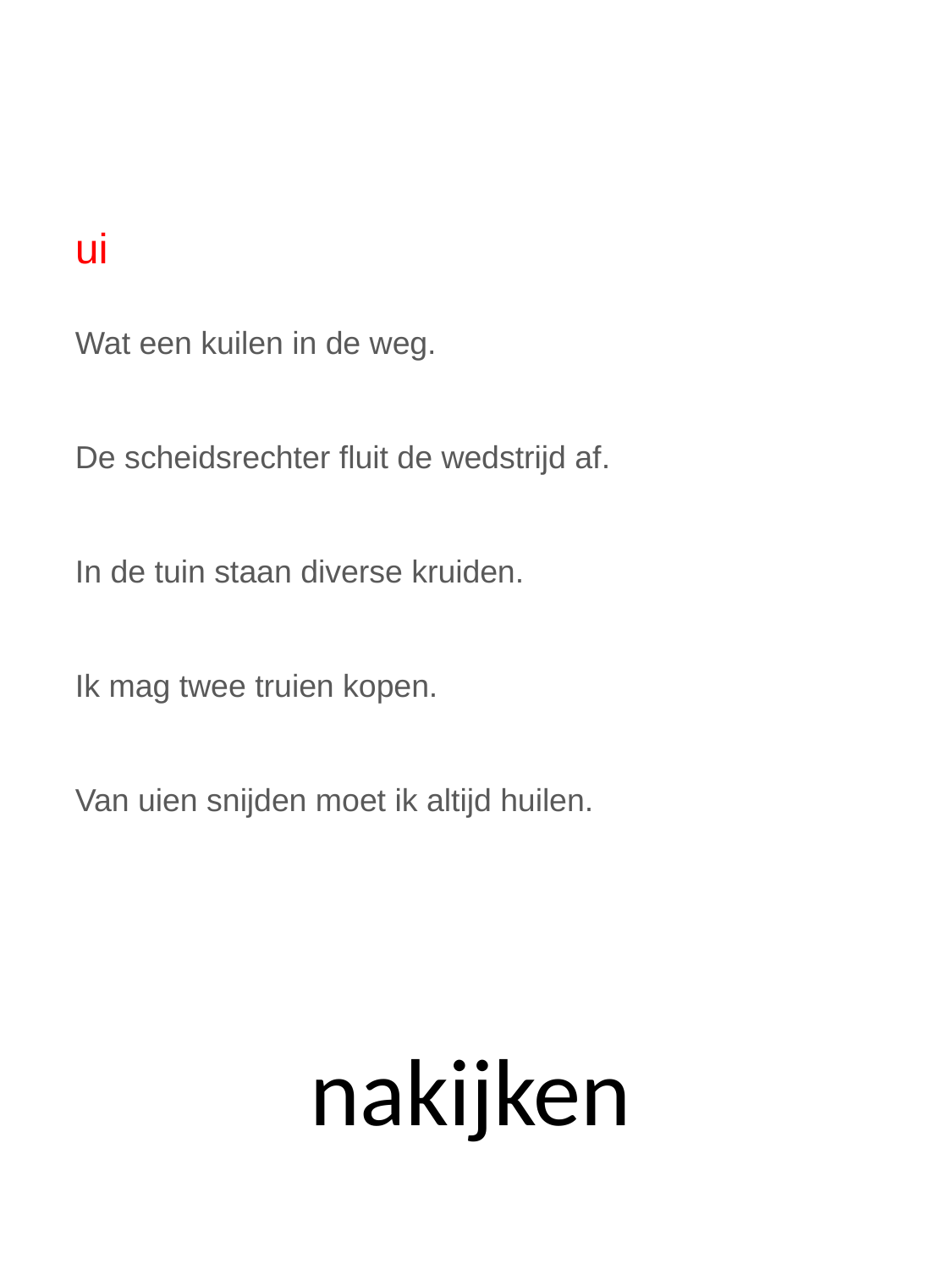

ui

Wat een kuilen in de weg.
De scheidsrechter fluit de wedstrijd af.
In de tuin staan diverse kruiden.
Ik mag twee truien kopen.
Van uien snijden moet ik altijd huilen.

nakijken